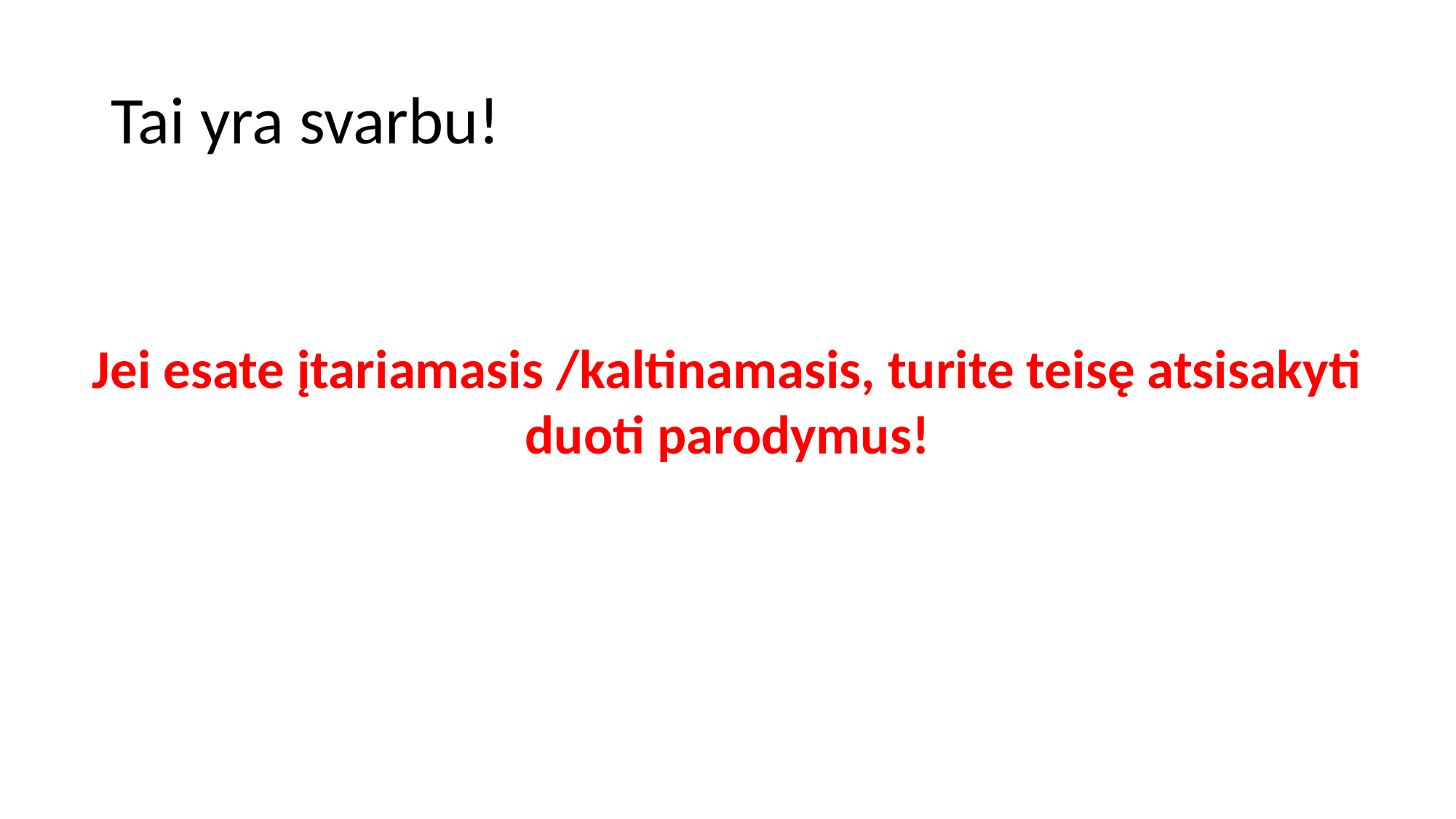

Tai yra svarbu!
Jei esate įtariamasis /kaltinamasis, turite teisę atsisakyti duoti parodymus!